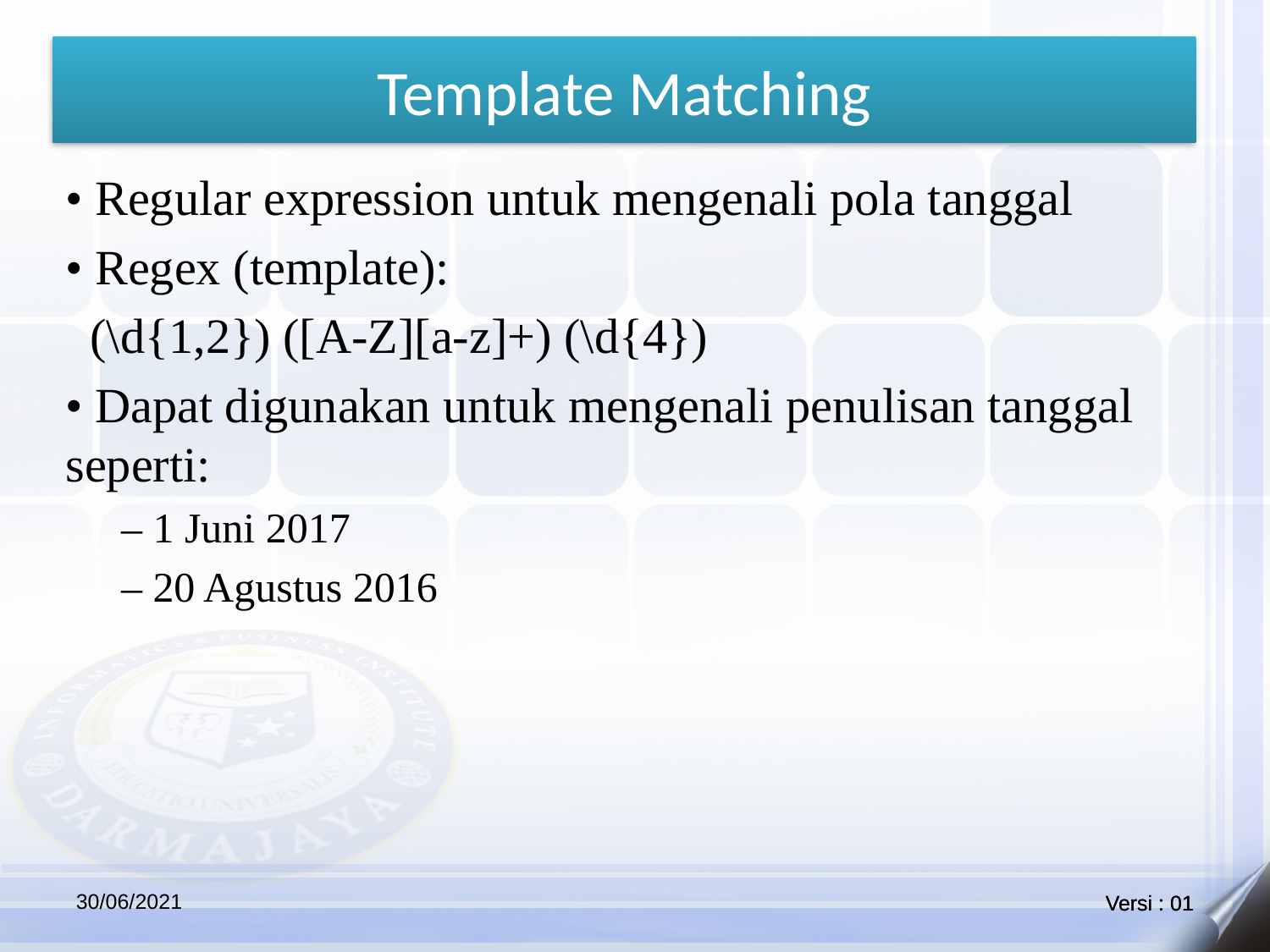

Template Matching
• Regular expression untuk mengenali pola tanggal
• Regex (template):
  (\d{1,2}) ([A-Z][a-z]+) (\d{4})
• Dapat digunakan untuk mengenali penulisan tanggal seperti:
– 1 Juni 2017
– 20 Agustus 2016
30/06/2021